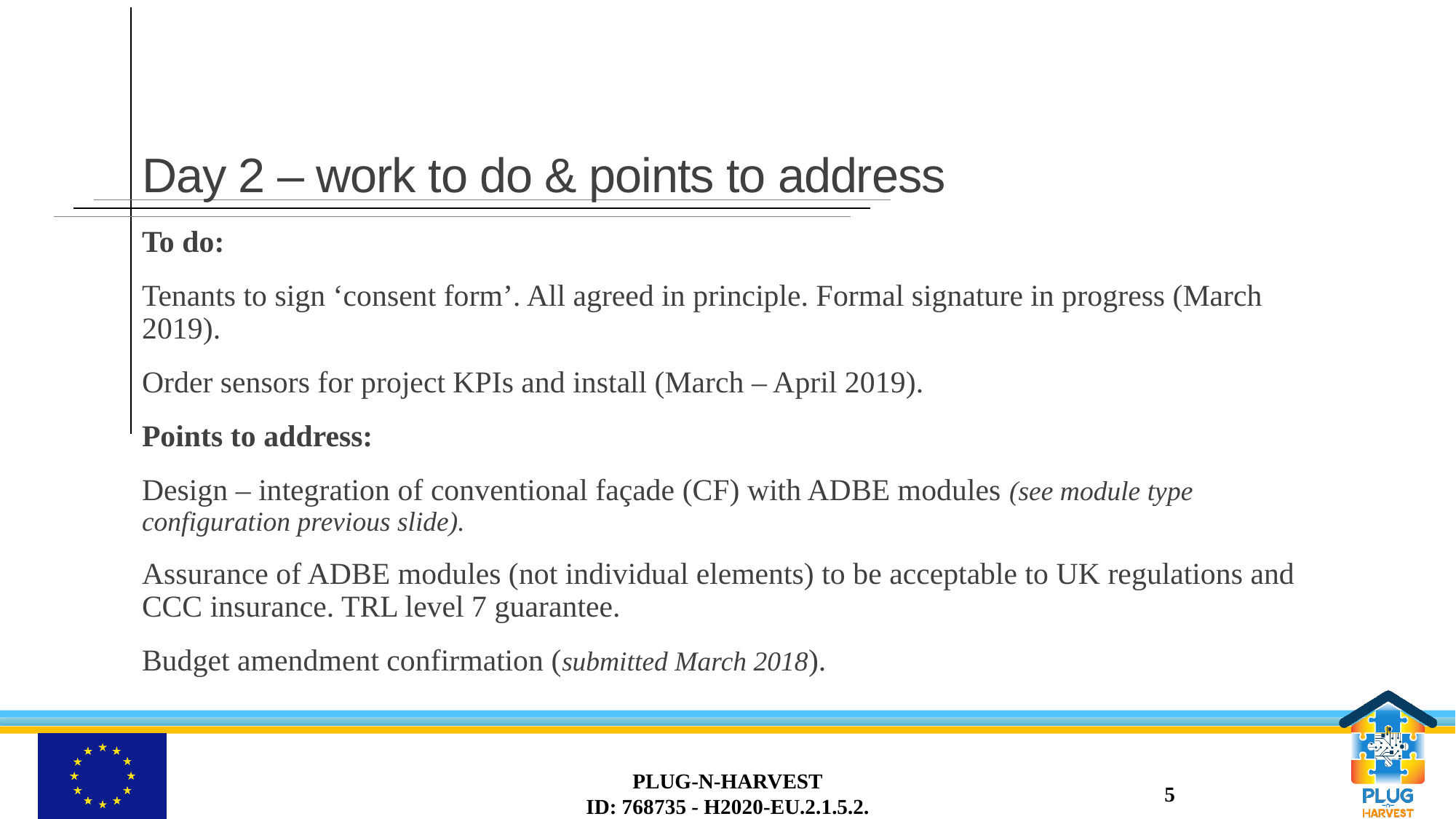

# Day 2 – work to do & points to address
To do:
Tenants to sign ‘consent form’. All agreed in principle. Formal signature in progress (March 2019).
Order sensors for project KPIs and install (March – April 2019).
Points to address:
Design – integration of conventional façade (CF) with ADBE modules (see module type configuration previous slide).
Assurance of ADBE modules (not individual elements) to be acceptable to UK regulations and CCC insurance. TRL level 7 guarantee.
Budget amendment confirmation (submitted March 2018).

PLUG-N-HARVEST
ID: 768735 - H2020-EU.2.1.5.2.
5